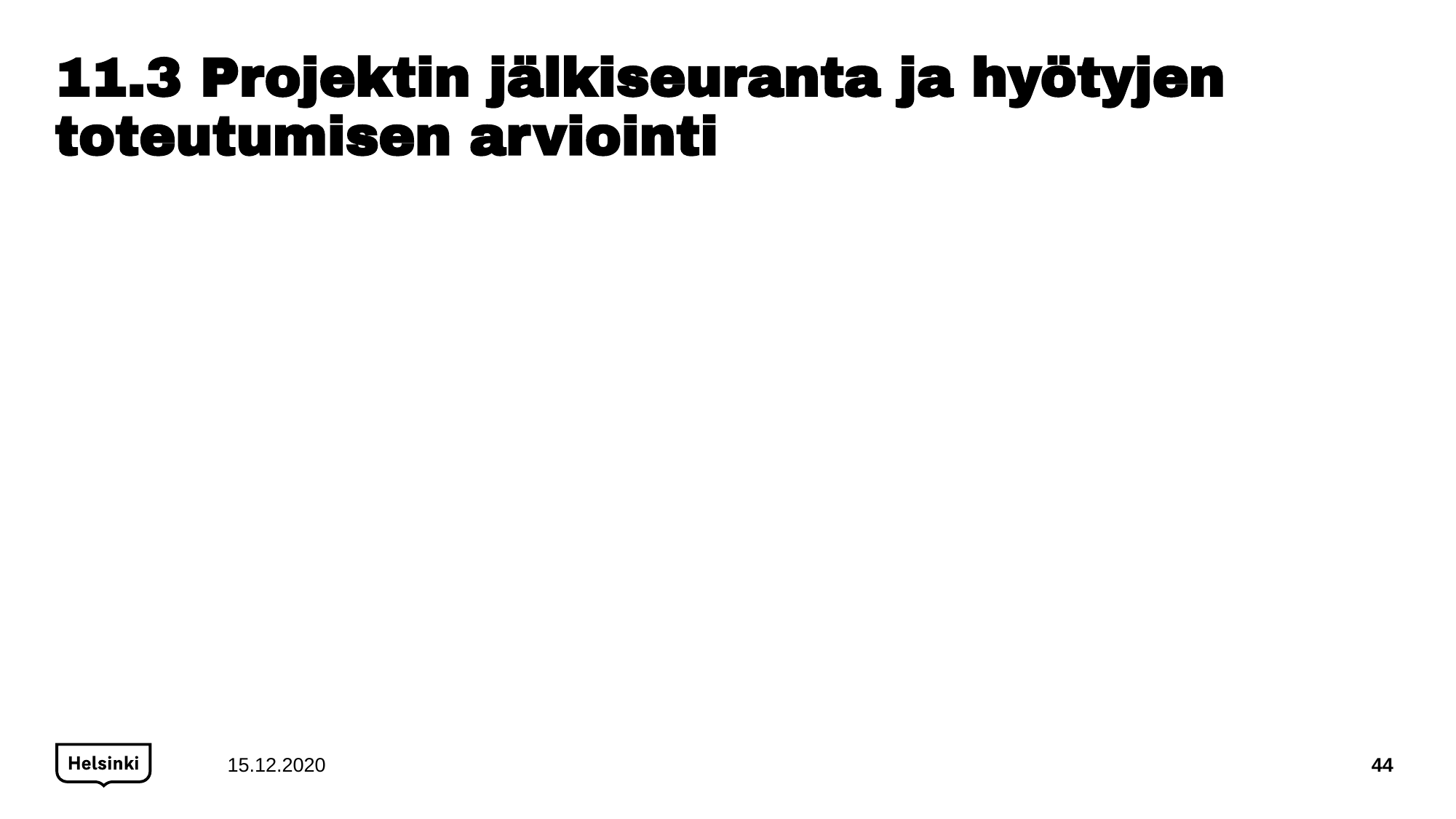

# 11.3 Projektin jälkiseuranta ja hyötyjen toteutumisen arviointi

15.12.2020
44